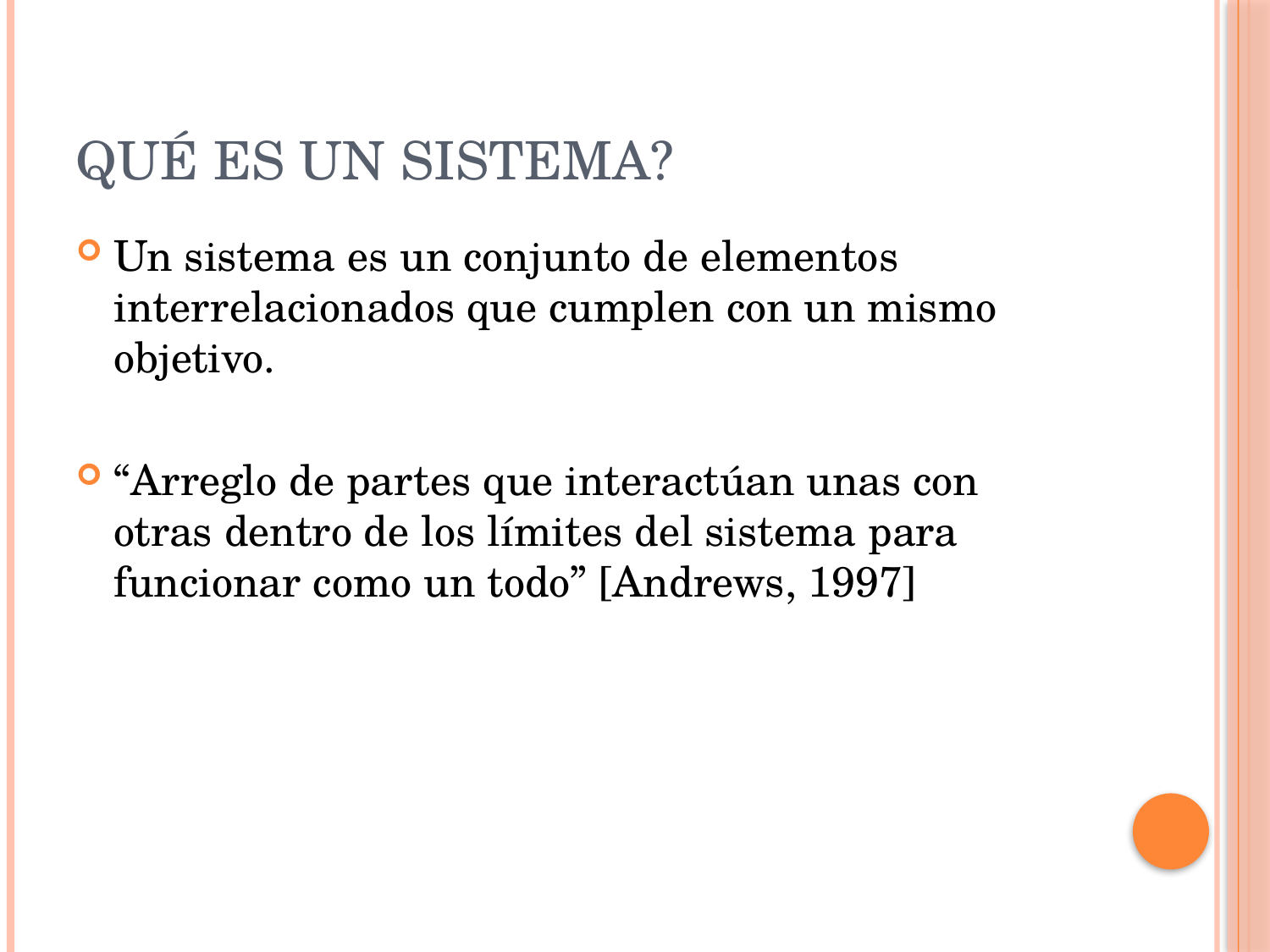

# Qué es un sistema?
Un sistema es un conjunto de elementos interrelacionados que cumplen con un mismo objetivo.

“Arreglo de partes que interactúan unas con otras dentro de los límites del sistema para funcionar como un todo” [Andrews, 1997]